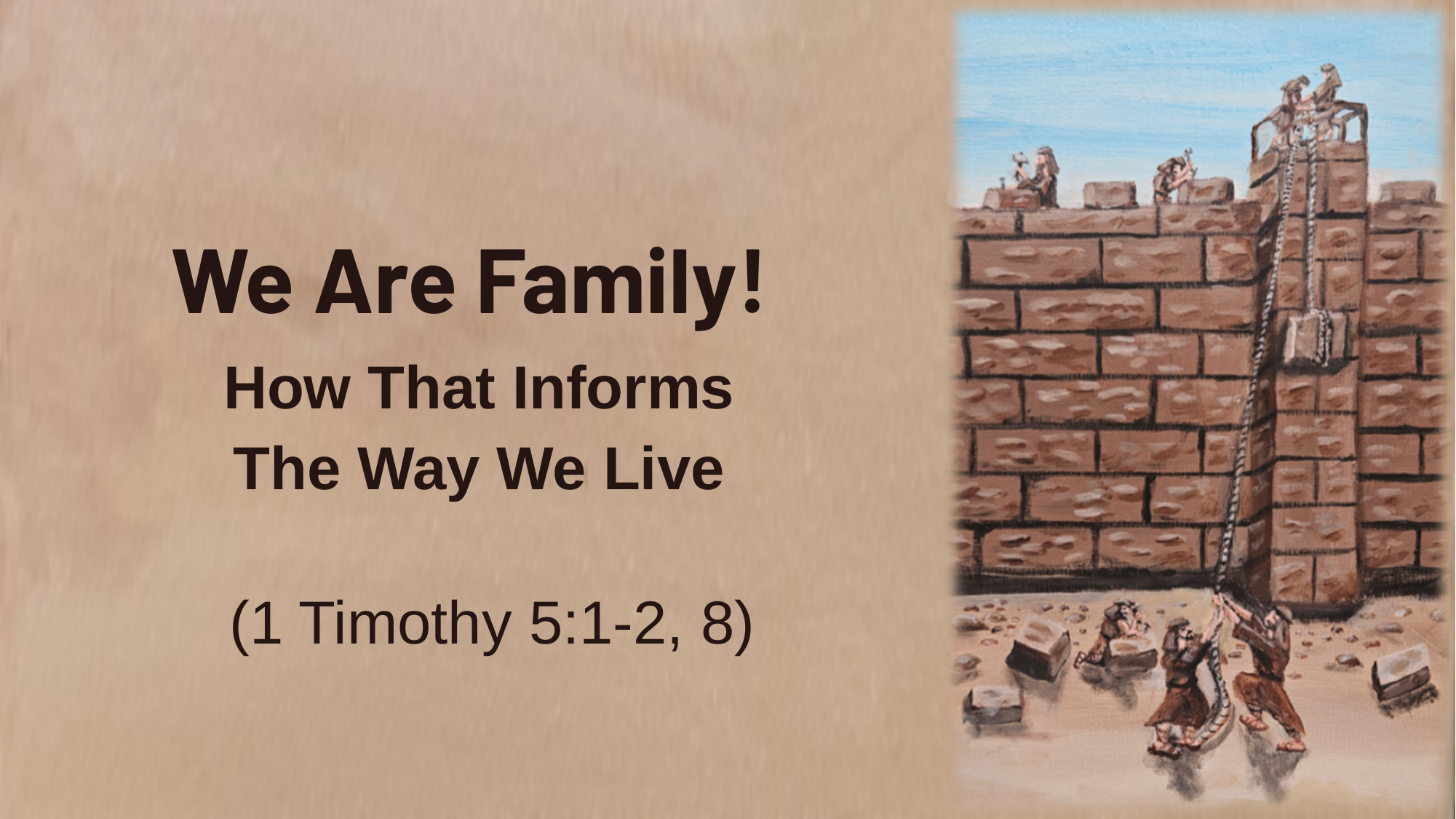

We Are Family!
How That Informs
The Way We Live

(1 Timothy 5:1-2, 8)